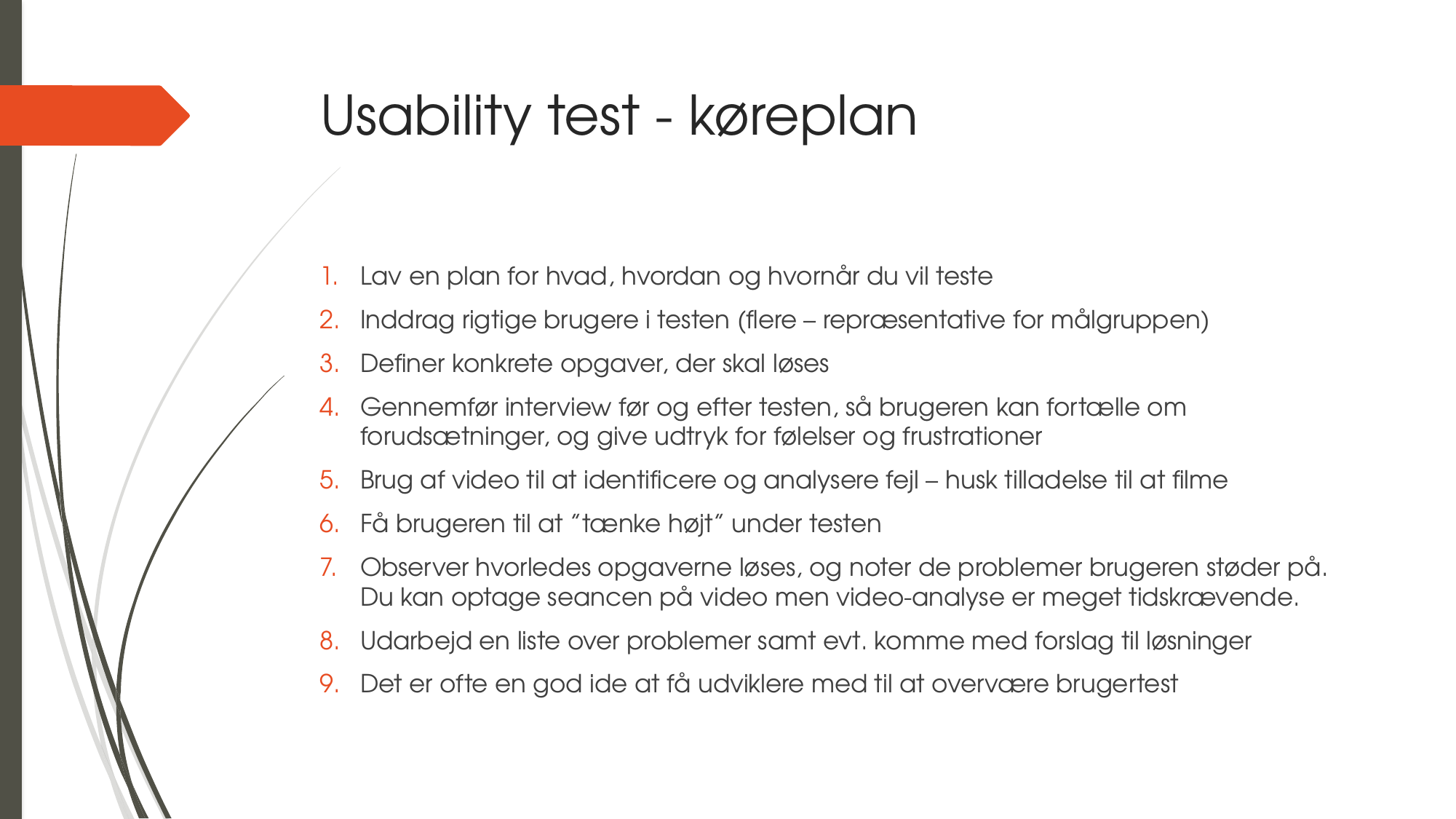

# Usability test - køreplan
Lav en plan for hvad, hvordan og hvornår du vil teste
Inddrag rigtige brugere i testen (flere – repræsentative for målgruppen)
Definer konkrete opgaver, der skal løses
Gennemfør interview før og efter testen, så brugeren kan fortælle om forudsætninger, og give udtryk for følelser og frustrationer
Brug af video til at identificere og analysere fejl – husk tilladelse til at filme
Få brugeren til at ”tænke højt” under testen
Observer hvorledes opgaverne løses, og noter de problemer brugeren støder på. Du kan optage seancen på video men video-analyse er meget tidskrævende.
Udarbejd en liste over problemer samt evt. komme med forslag til løsninger
Det er ofte en god ide at få udviklere med til at overvære brugertest